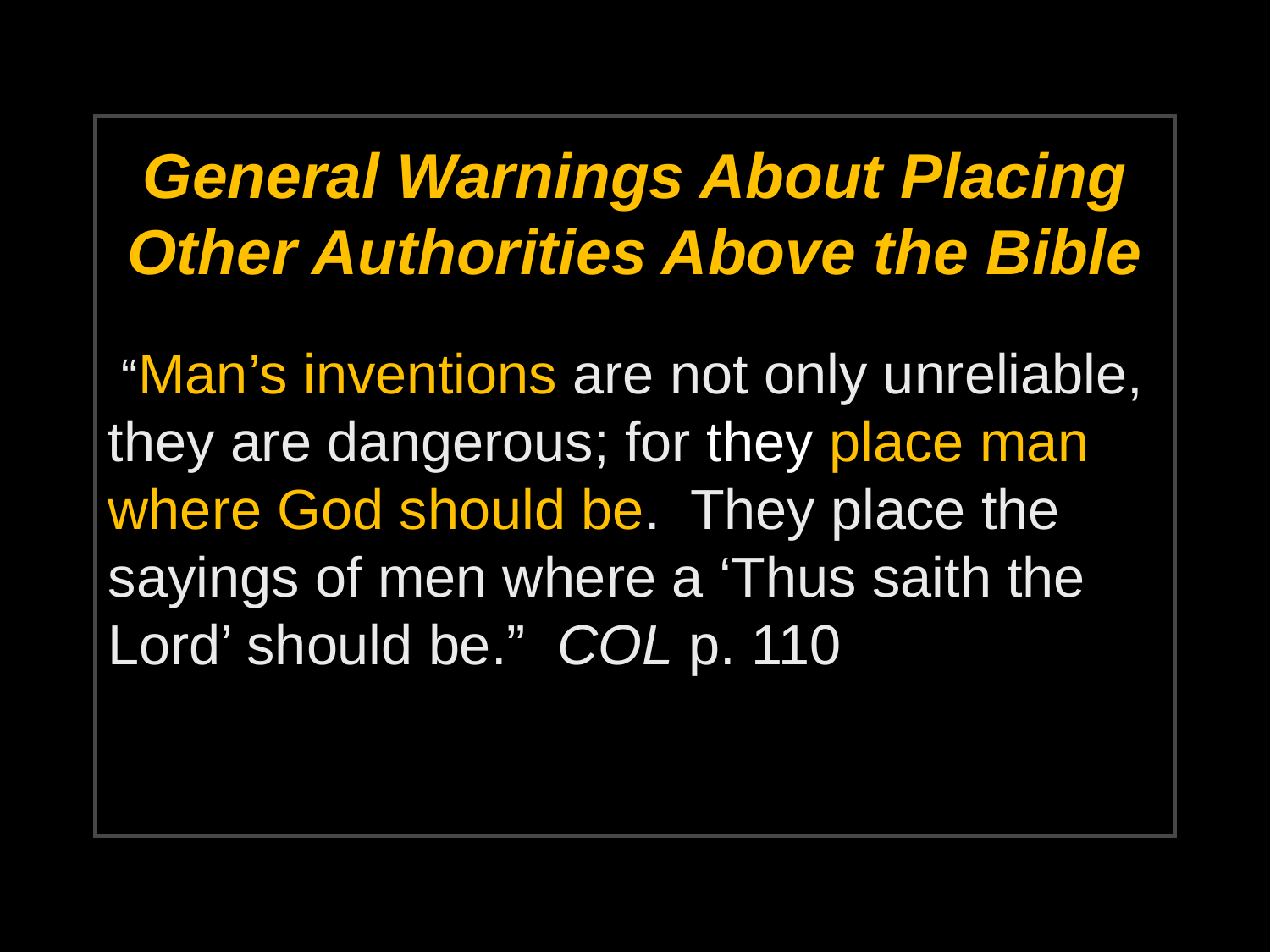

# General Warnings About Placing Other Authorities Above the Bible
 “Man’s inventions are not only unreliable, they are dangerous; for they place man where God should be.  They place the sayings of men where a ‘Thus saith the Lord’ should be.”  COL p. 110